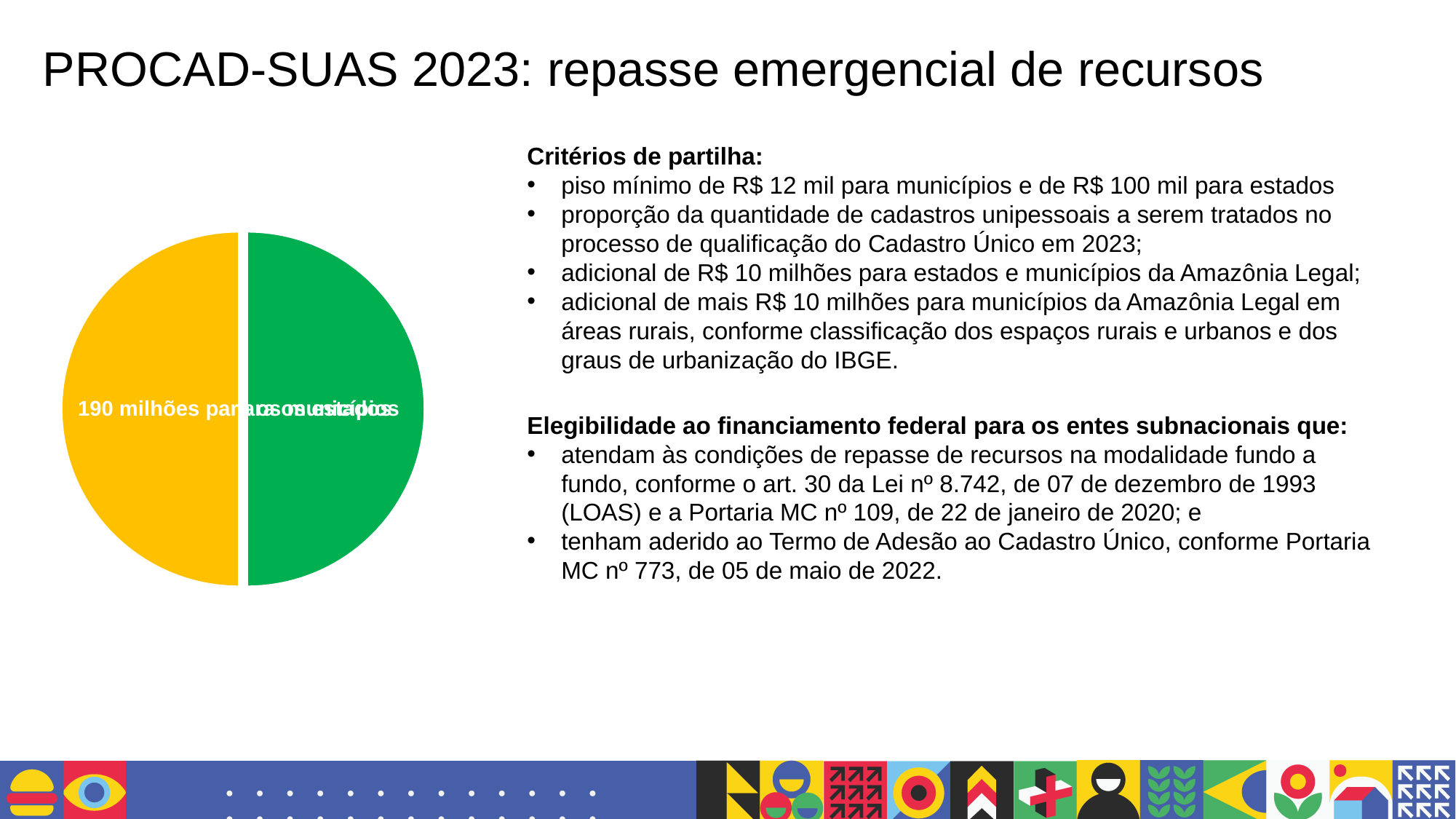

PROCAD-SUAS 2023: repasse emergencial de recursos
Critérios de partilha:
piso mínimo de R$ 12 mil para municípios e de R$ 100 mil para estados
proporção da quantidade de cadastros unipessoais a serem tratados no processo de qualificação do Cadastro Único em 2023;
adicional de R$ 10 milhões para estados e municípios da Amazônia Legal;
adicional de mais R$ 10 milhões para municípios da Amazônia Legal em áreas rurais, conforme classificação dos espaços rurais e urbanos e dos graus de urbanização do IBGE.

Elegibilidade ao financiamento federal para os entes subnacionais que:
atendam às condições de repasse de recursos na modalidade fundo a fundo, conforme o art. 30 da Lei nº 8.742, de 07 de dezembro de 1993 (LOAS) e a Portaria MC nº 109, de 22 de janeiro de 2020; e
tenham aderido ao Termo de Adesão ao Cadastro Único, conforme Portaria MC nº 773, de 05 de maio de 2022.

9,5 milhões  para os estados
190 milhões para os municípios